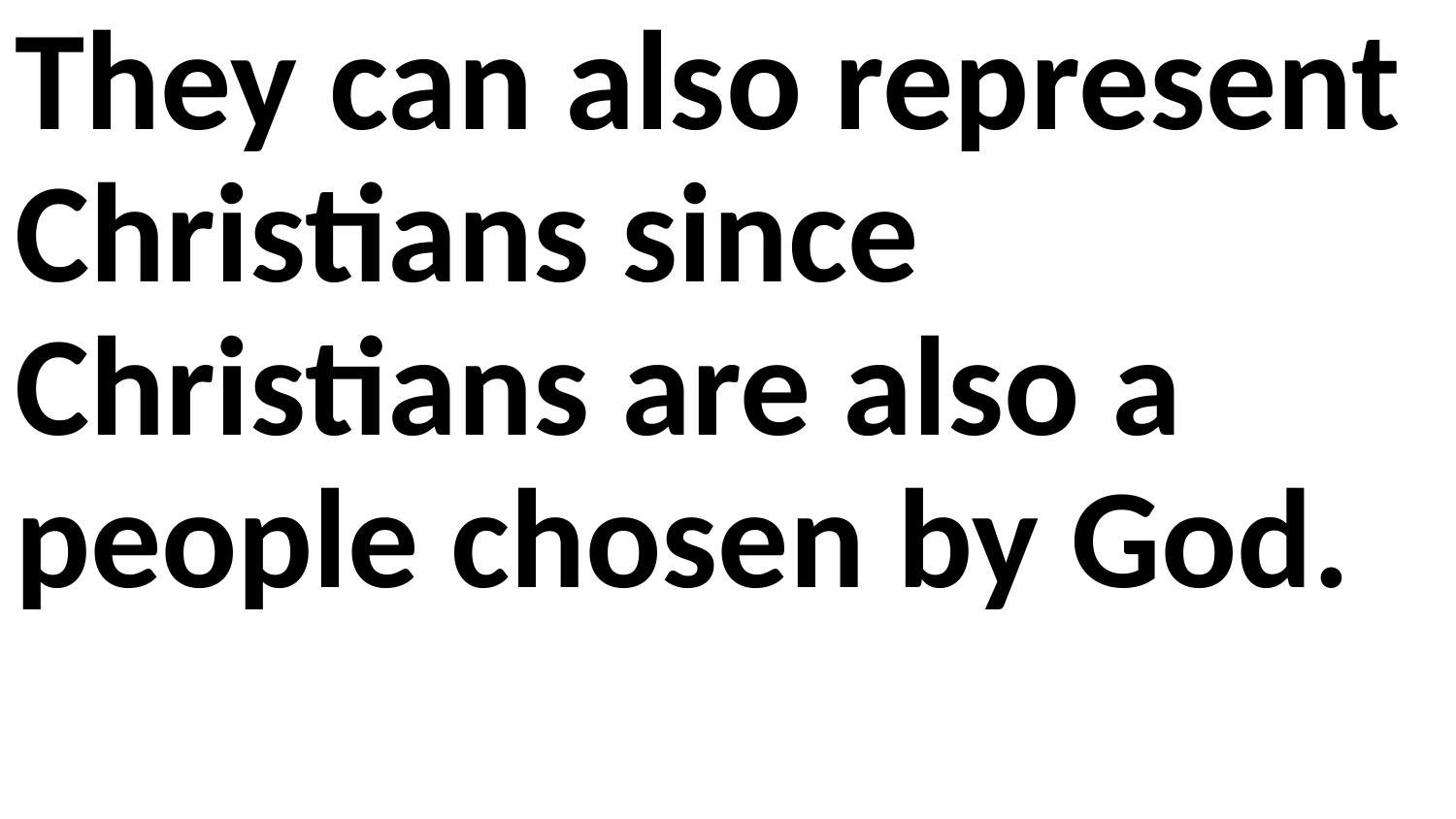

They can also represent Christians since Christians are also a people chosen by God.